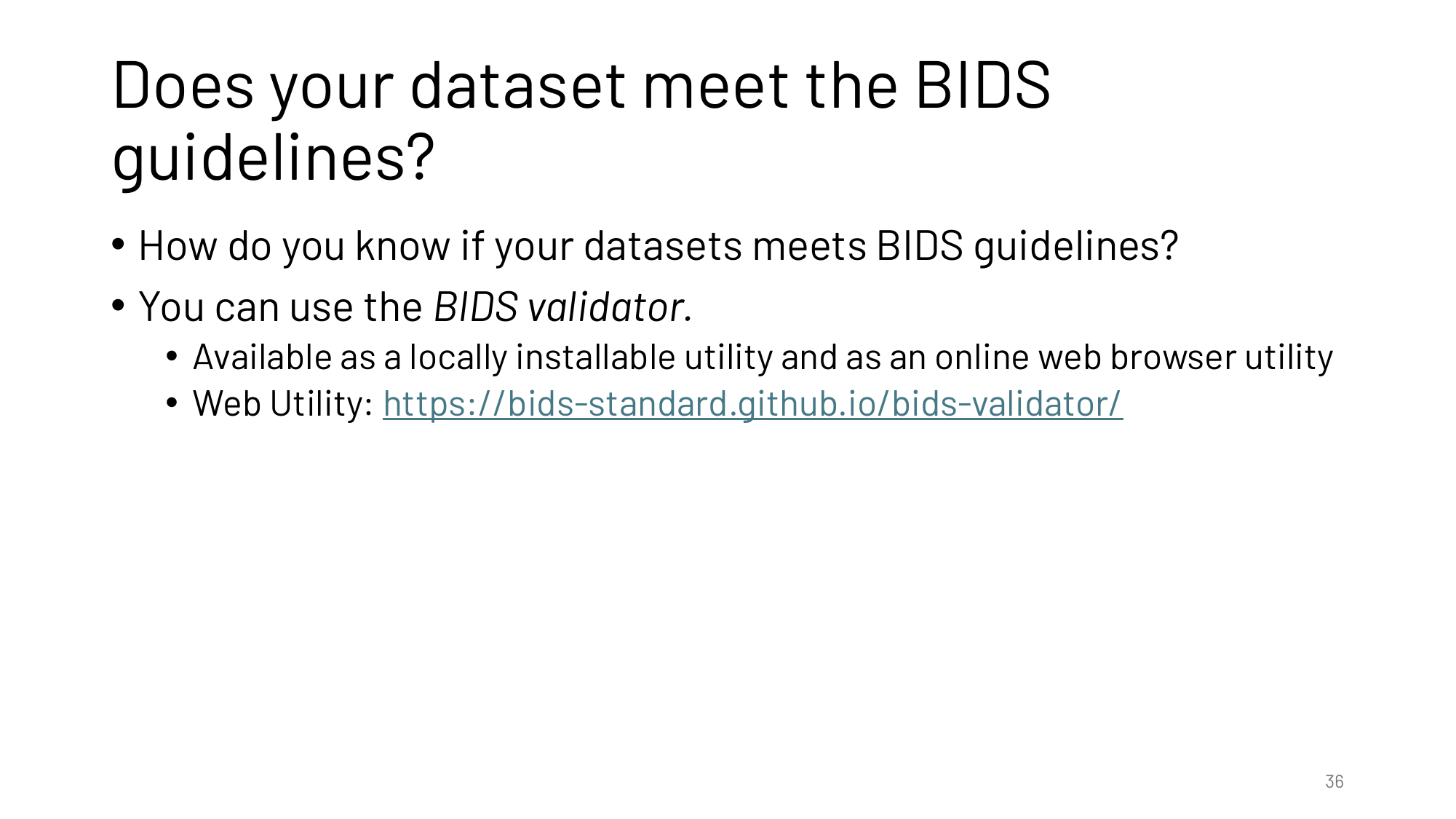

# Does your dataset meet the BIDS guidelines?
How do you know if your datasets meets BIDS guidelines?
You can use the BIDS validator.
Available as a locally installable utility and as an online web browser utility
Web Utility: https://bids-standard.github.io/bids-validator/

36